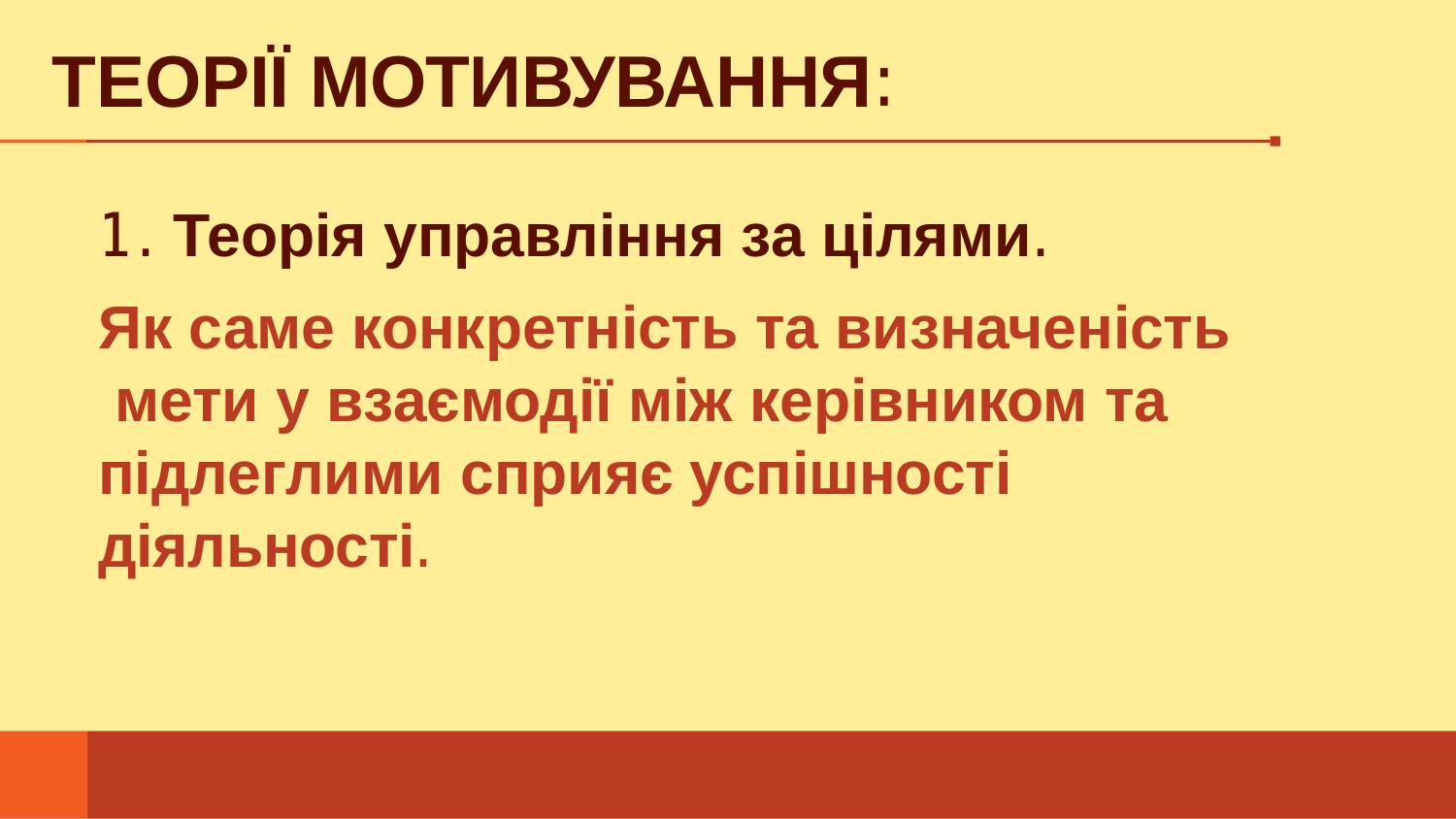

# ТЕОРІЇ МОТИВУВАННЯ:
1. Теорія управління за цілями.
Як саме конкретність та визначеність  мети у взаємодії між керівником та  підлеглими сприяє успішності  діяльності.